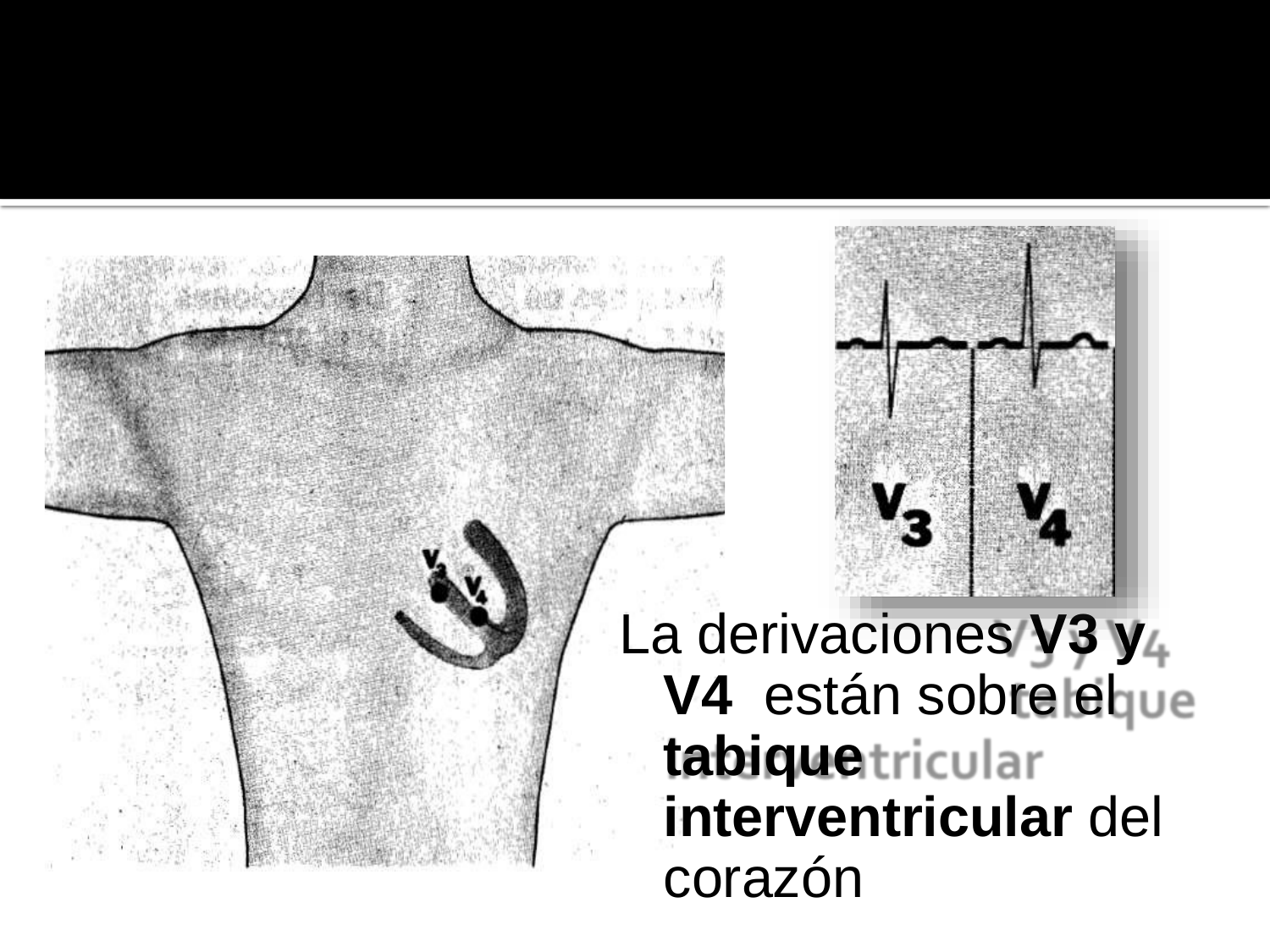

La derivaciones V3 y V4  están sobre el	tabique  interventricular del  corazón